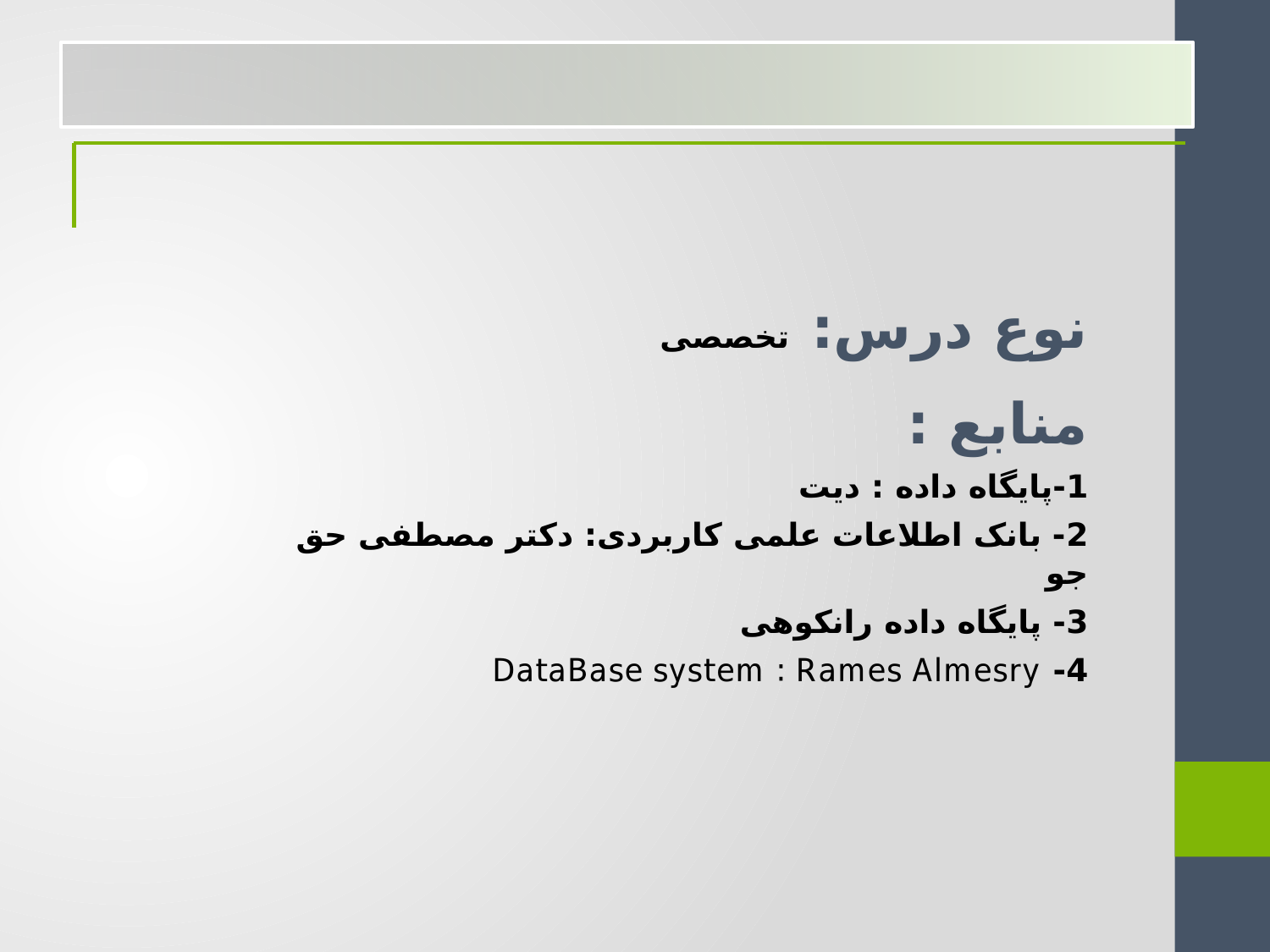

نوع درس:  تخصصی
منابع :
1-پایگاه داده : دیت
2- بانک اطلاعات علمی کاربردی: دکتر مصطفی حق جو
3- پایگاه داده رانکوهی
4- DataBase system : Rames Almesry